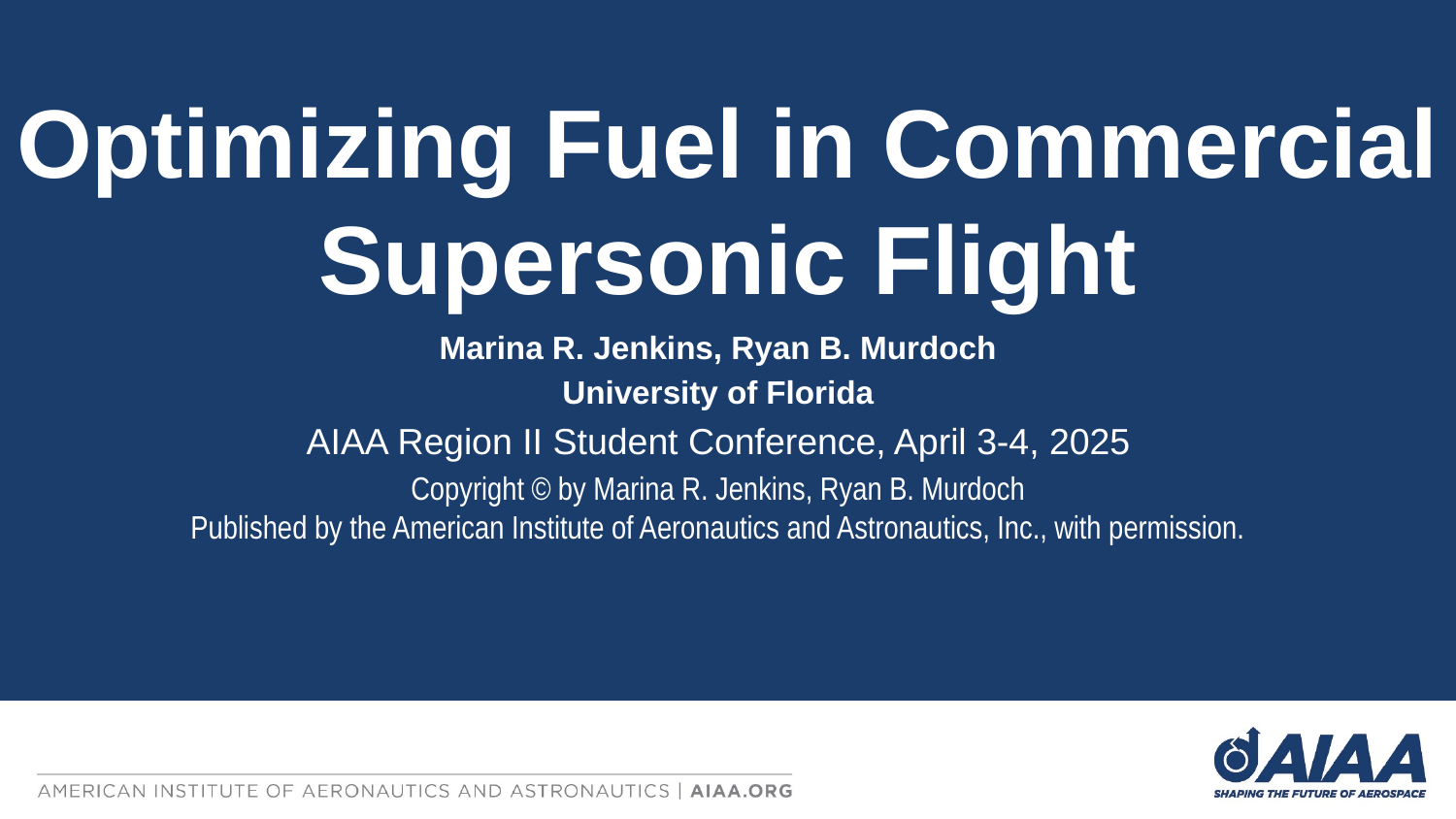

Optimizing Fuel in Commercial Supersonic Flight
Marina R. Jenkins, Ryan B. Murdoch
University of Florida
AIAA Region II Student Conference, April 3-4, 2025
Copyright © by Marina R. Jenkins, Ryan B. Murdoch
Published by the American Institute of Aeronautics and Astronautics, Inc., with permission.